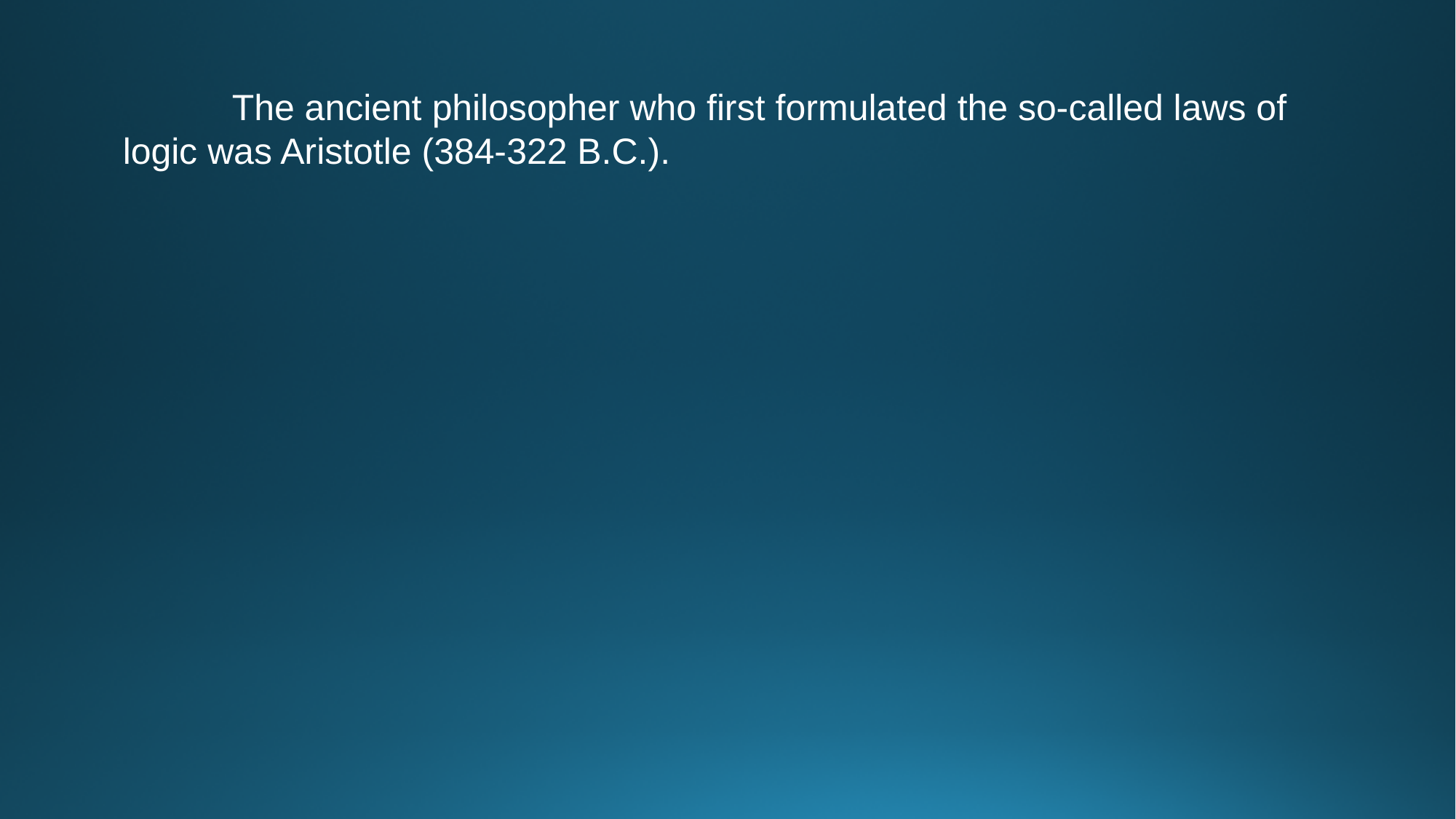

The ancient philosopher who first formulated the so-called laws of logic was Aristotle (384-322 B.C.).